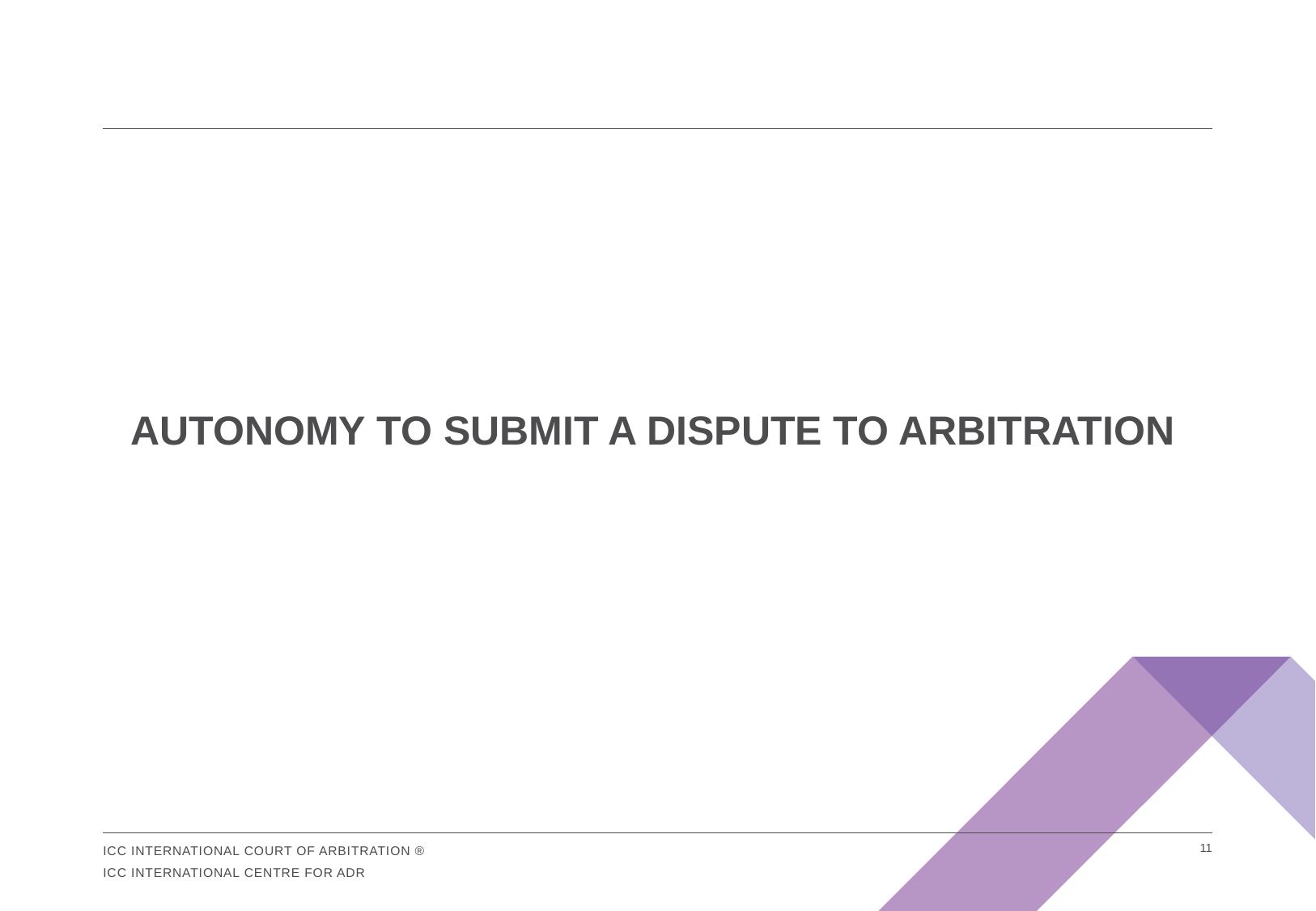

#
Autonomy to Submit a Dispute to Arbitration
11